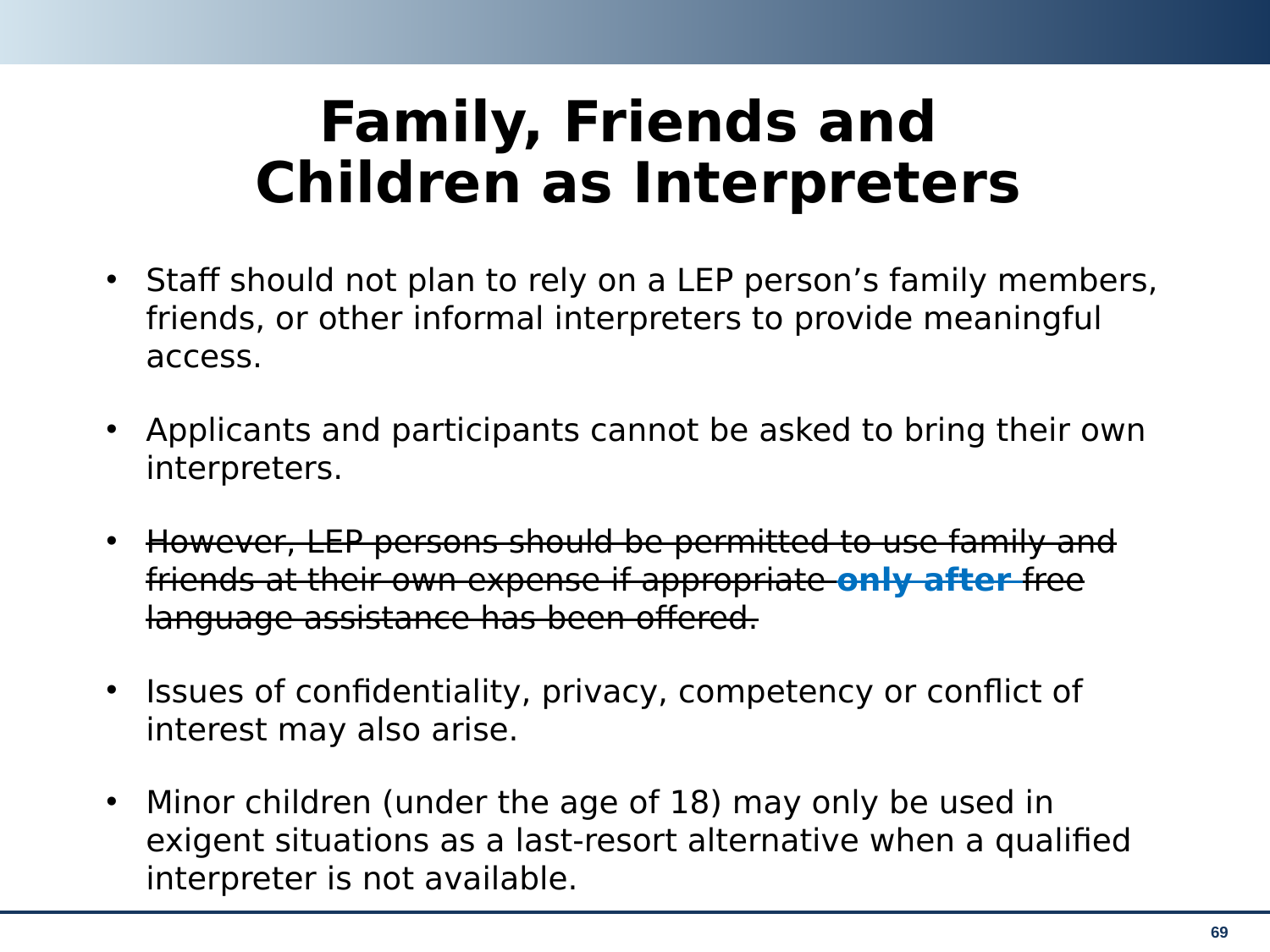

# Family, Friends and Children as Interpreters
Staff should not plan to rely on a LEP person’s family members, friends, or other informal interpreters to provide meaningful access.
Applicants and participants cannot be asked to bring their own interpreters.
However, LEP persons should be permitted to use family and friends at their own expense if appropriate only after free language assistance has been offered.
Issues of confidentiality, privacy, competency or conflict of interest may also arise.
Minor children (under the age of 18) may only be used in exigent situations as a last-resort alternative when a qualified interpreter is not available.